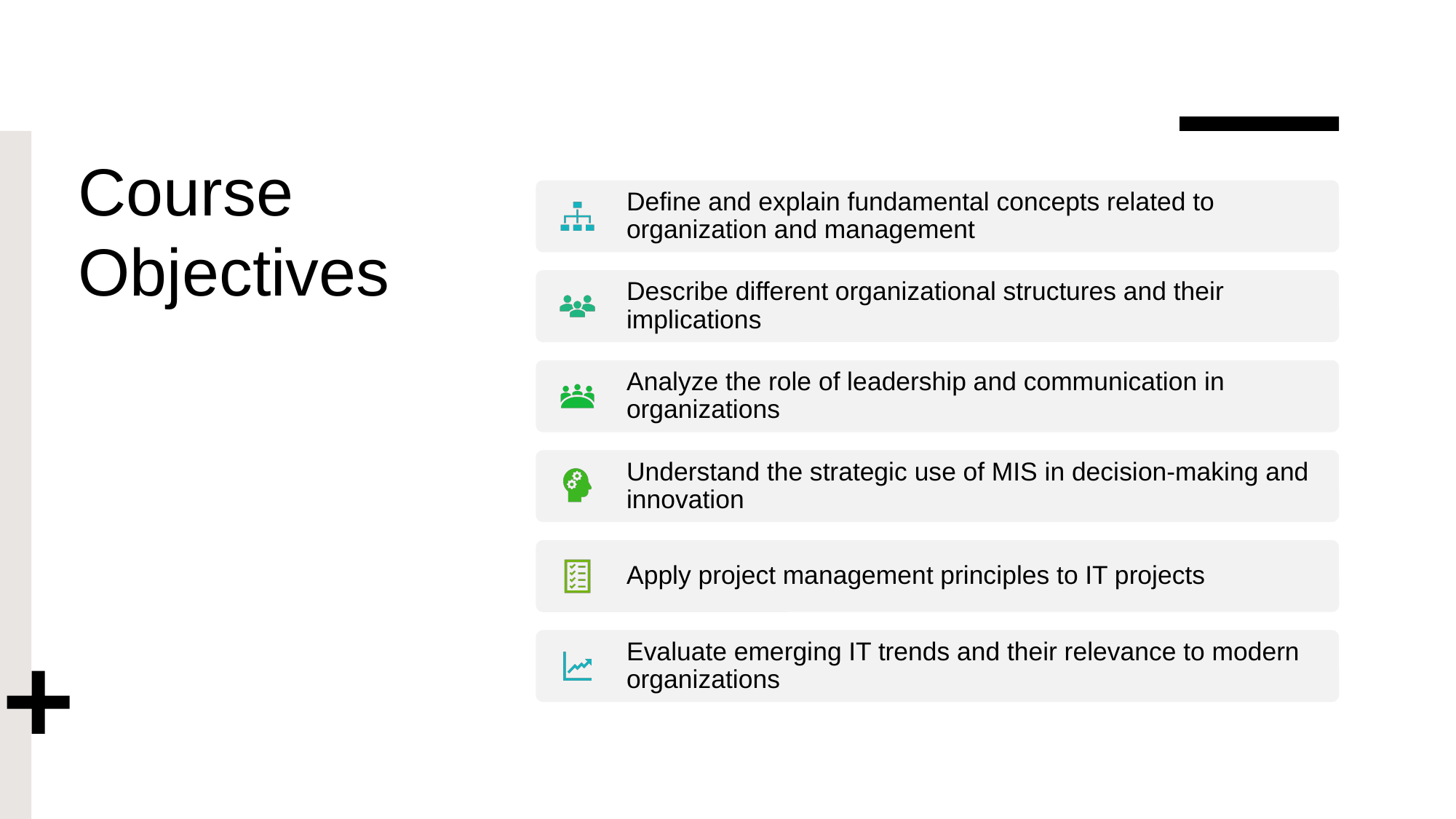

# Course Objectives
Define and explain fundamental concepts related to organization and management
Describe different organizational structures and their implications
Analyze the role of leadership and communication in organizations
Understand the strategic use of MIS in decision-making and innovation
Apply project management principles to IT projects
Evaluate emerging IT trends and their relevance to modern organizations